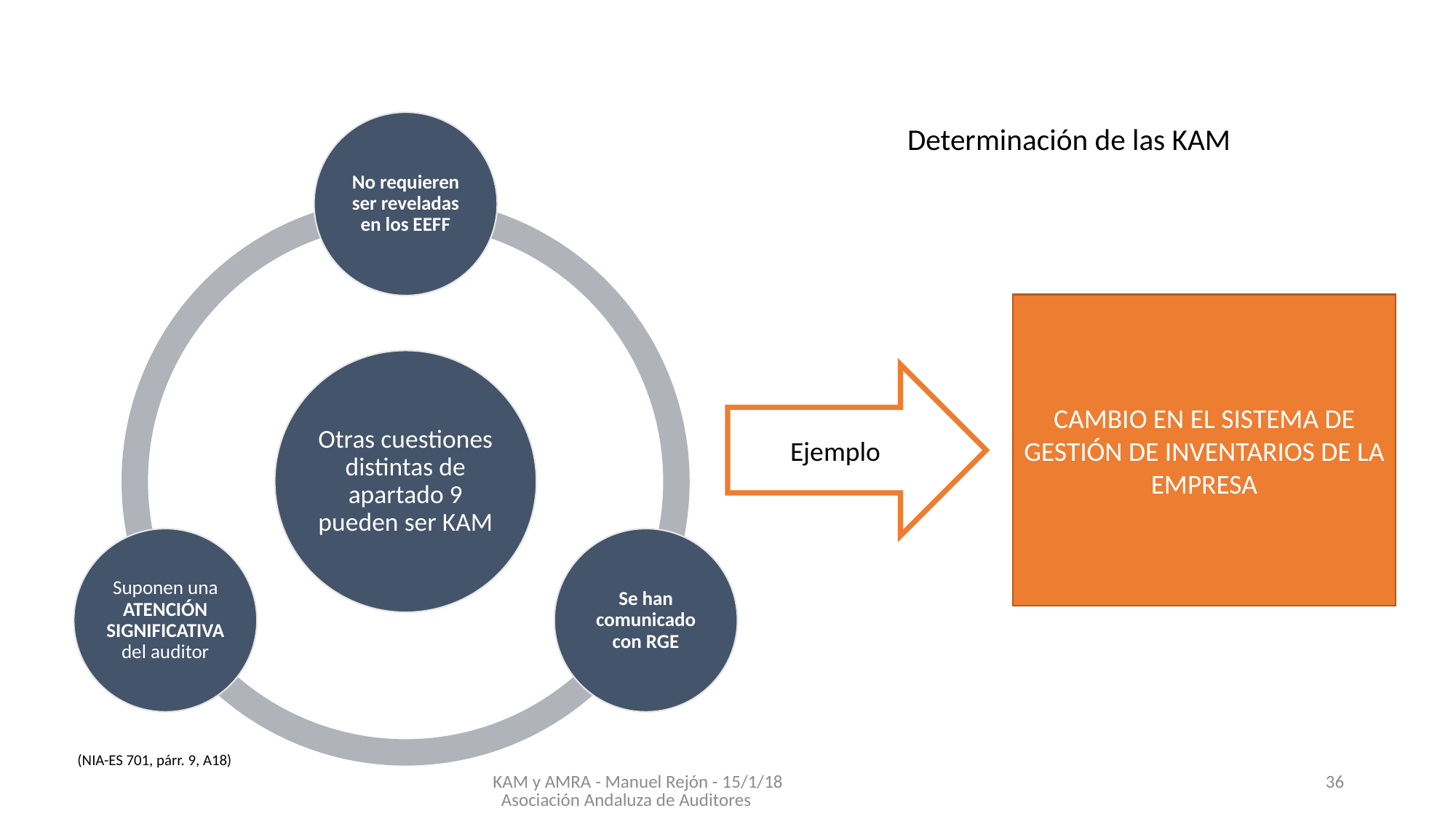

# Determinación de las KAM
Otras cuestiones distintas de apartado 9 pueden ser KAM
No requieren ser reveladas en los EEFF
Se han comunicado con RGE
Suponen una ATENCIÓN SIGNIFICATIVA del auditor

CAMBIO EN EL SISTEMA DE GESTIÓN DE INVENTARIOS DE LA EMPRESA
Ejemplo
(NIA-ES 701, párr. 9, A18)
KAM y AMRA - Manuel Rejón - 15/1/18                                            Asociación Andaluza de Auditores
36